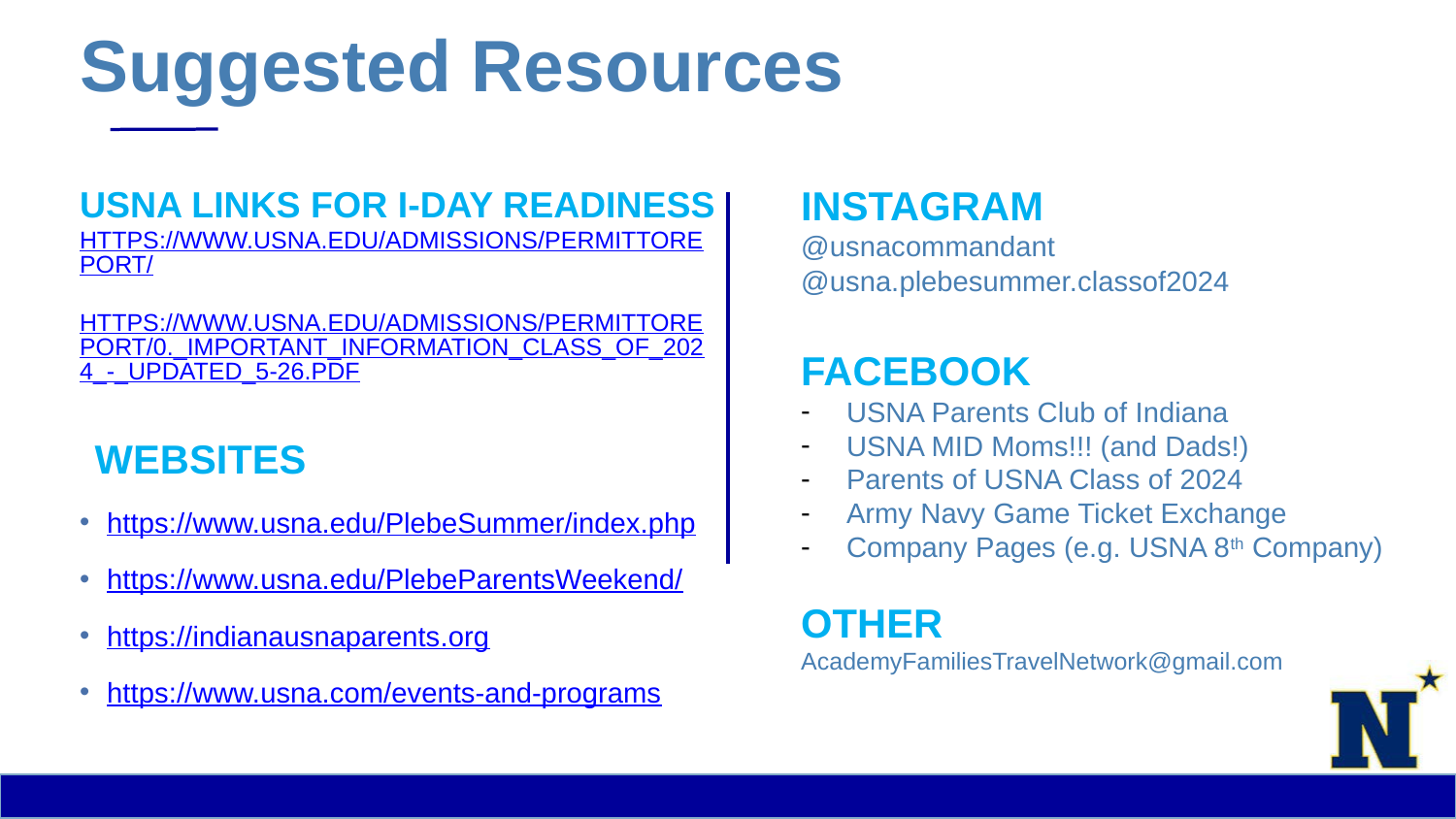

# Suggested Resources

USNA Links for I-DAY Readiness
https://www.usna.edu/Admissions/PermitToReport/

https://www.usna.edu/Admissions/PermitToReport/0._Important_Information_Class_Of_2024_-_UPDATED_5-26.pdf

Websites
https://www.usna.edu/PlebeSummer/index.php
https://www.usna.edu/PlebeParentsWeekend/
https://indianausnaparents.org
https://www.usna.com/events-and-programs

Instagram
@usnacommandant
@usna.plebesummer.classof2024

Facebook
USNA Parents Club of Indiana
USNA MID Moms!!! (and Dads!)
Parents of USNA Class of 2024
Army Navy Game Ticket Exchange
Company Pages (e.g. USNA 8th Company)

Other
AcademyFamiliesTravelNetwork@gmail.com